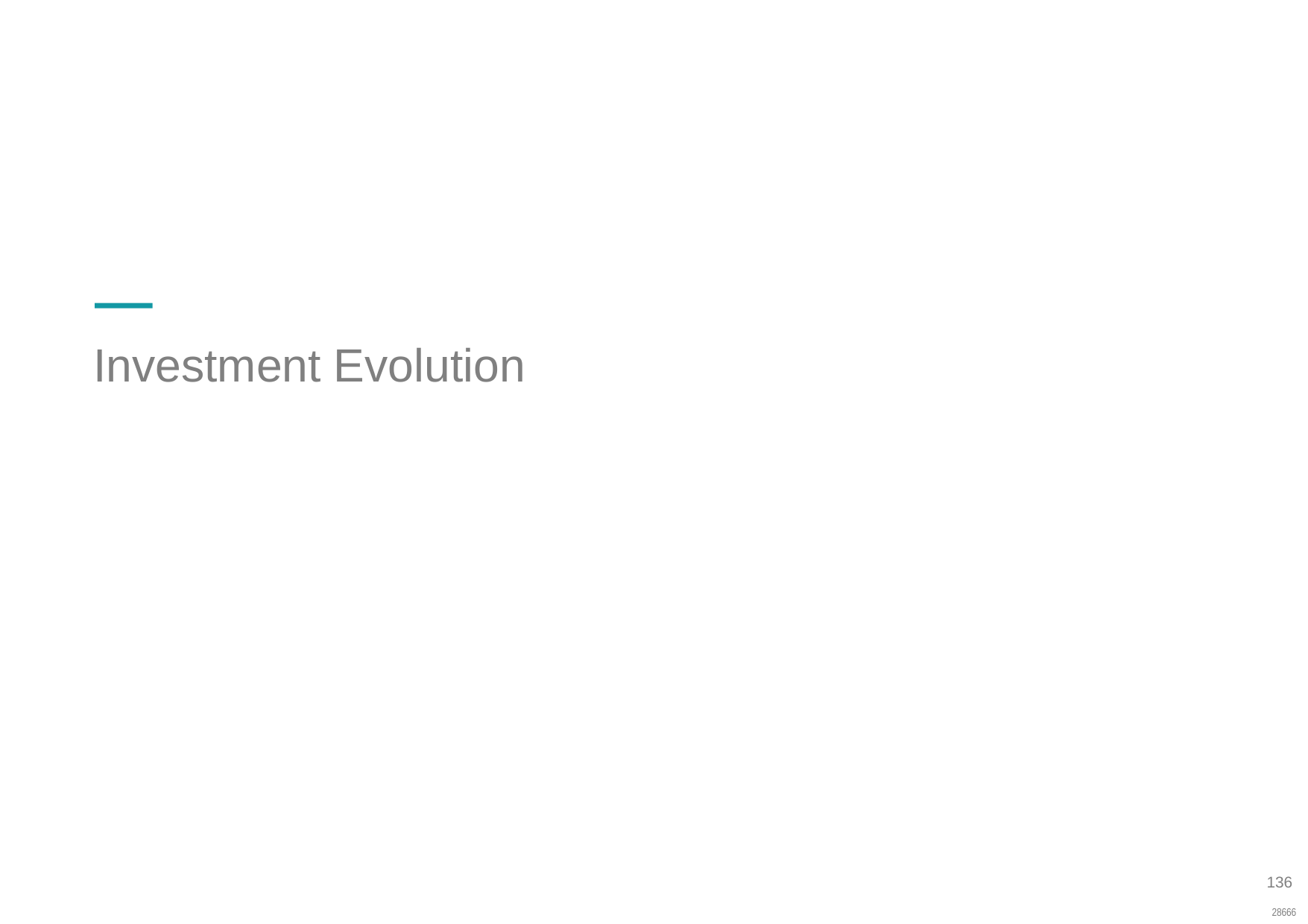

The Evolution of Investing
Investment Evolution
136
28666